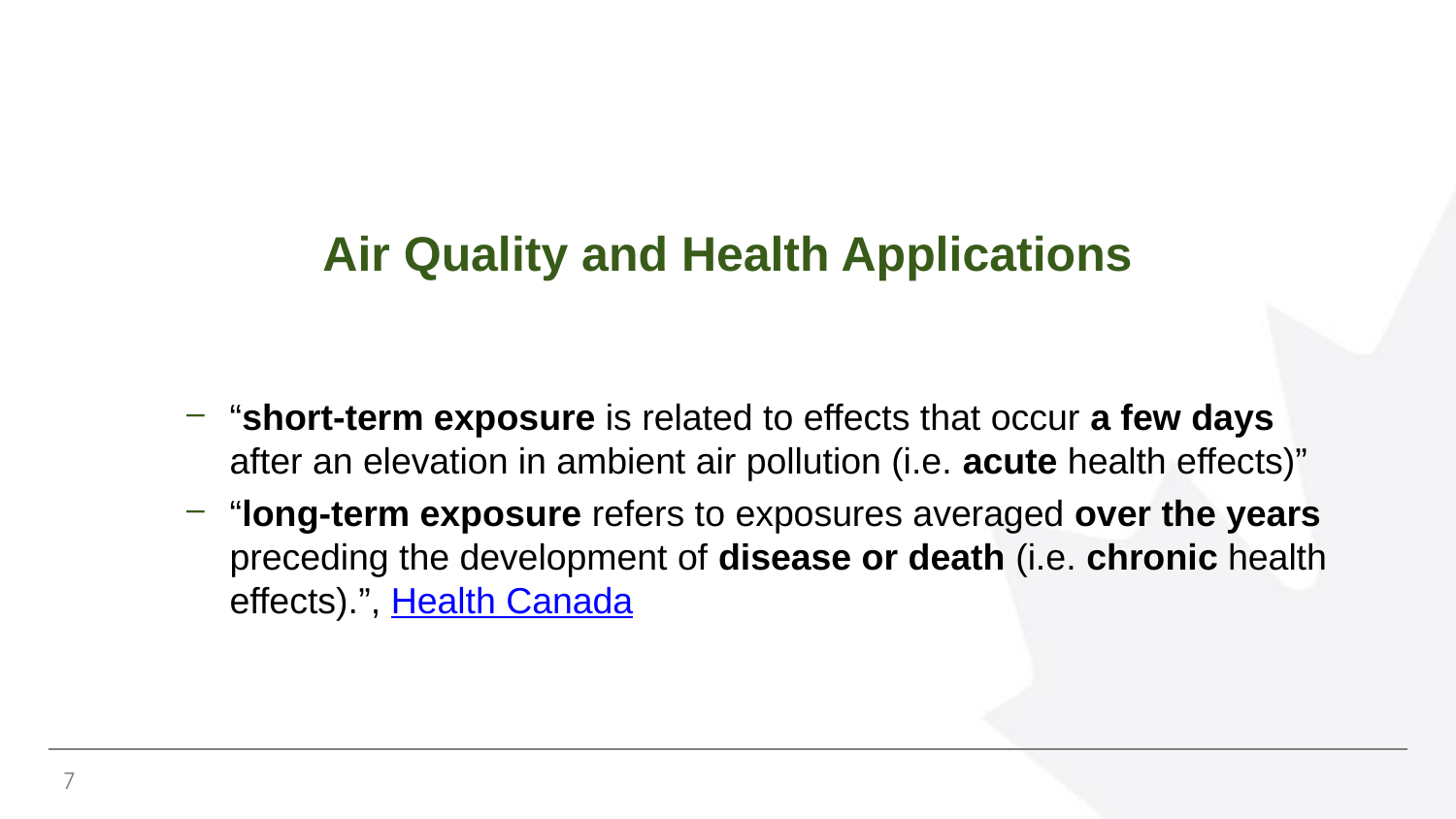

# Air Quality and Health Applications
“short-term exposure is related to effects that occur a few days after an elevation in ambient air pollution (i.e. acute health effects)”
“long-term exposure refers to exposures averaged over the years preceding the development of disease or death (i.e. chronic health effects).”, Health Canada
7